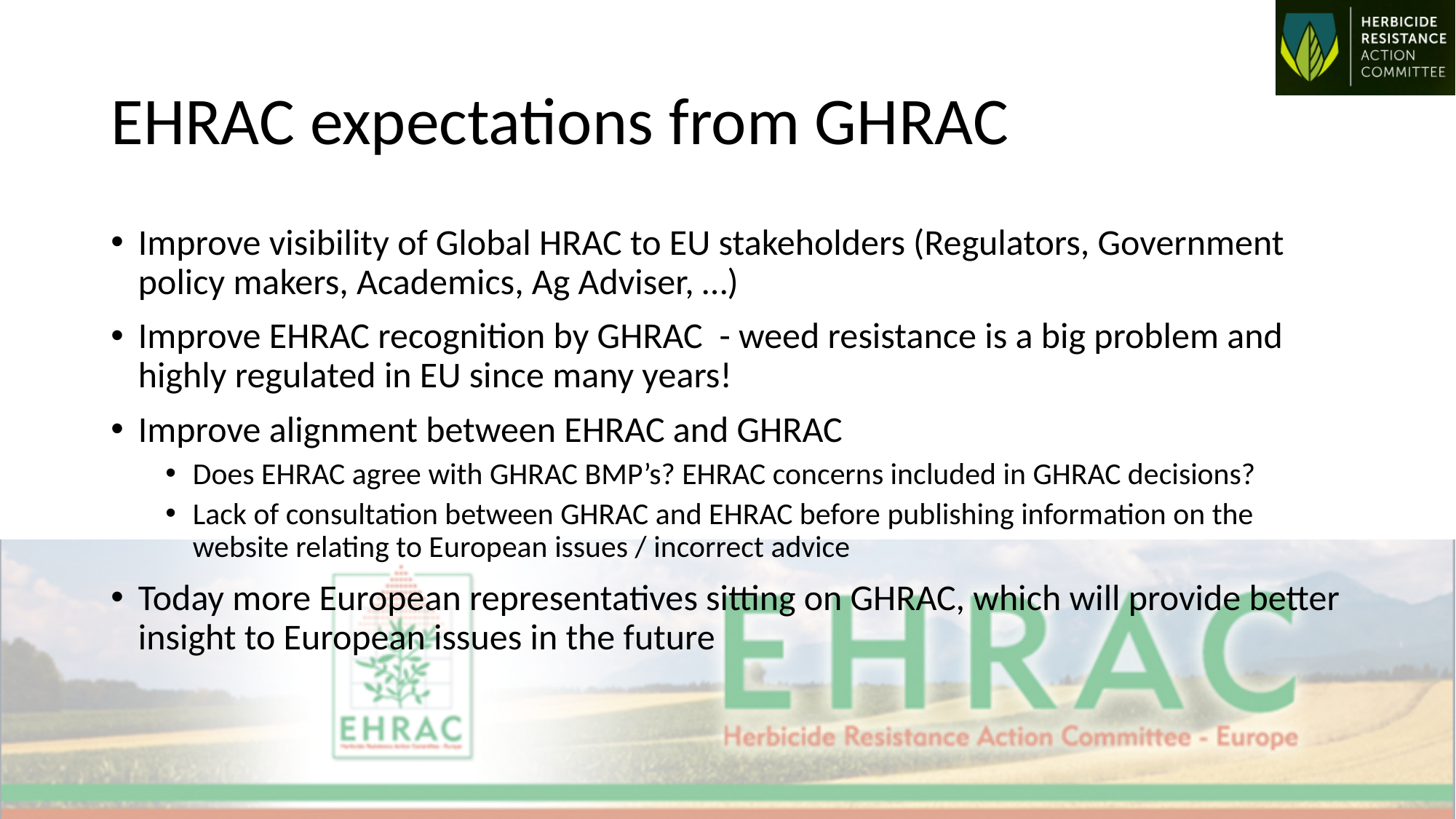

# EHRAC expectations from GHRAC
Improve visibility of Global HRAC to EU stakeholders (Regulators, Government policy makers, Academics, Ag Adviser, …)
Improve EHRAC recognition by GHRAC  - weed resistance is a big problem and highly regulated in EU since many years!
Improve alignment between EHRAC and GHRAC
Does EHRAC agree with GHRAC BMP’s? EHRAC concerns included in GHRAC decisions?
Lack of consultation between GHRAC and EHRAC before publishing information on the website relating to European issues / incorrect advice
Today more European representatives sitting on GHRAC, which will provide better insight to European issues in the future